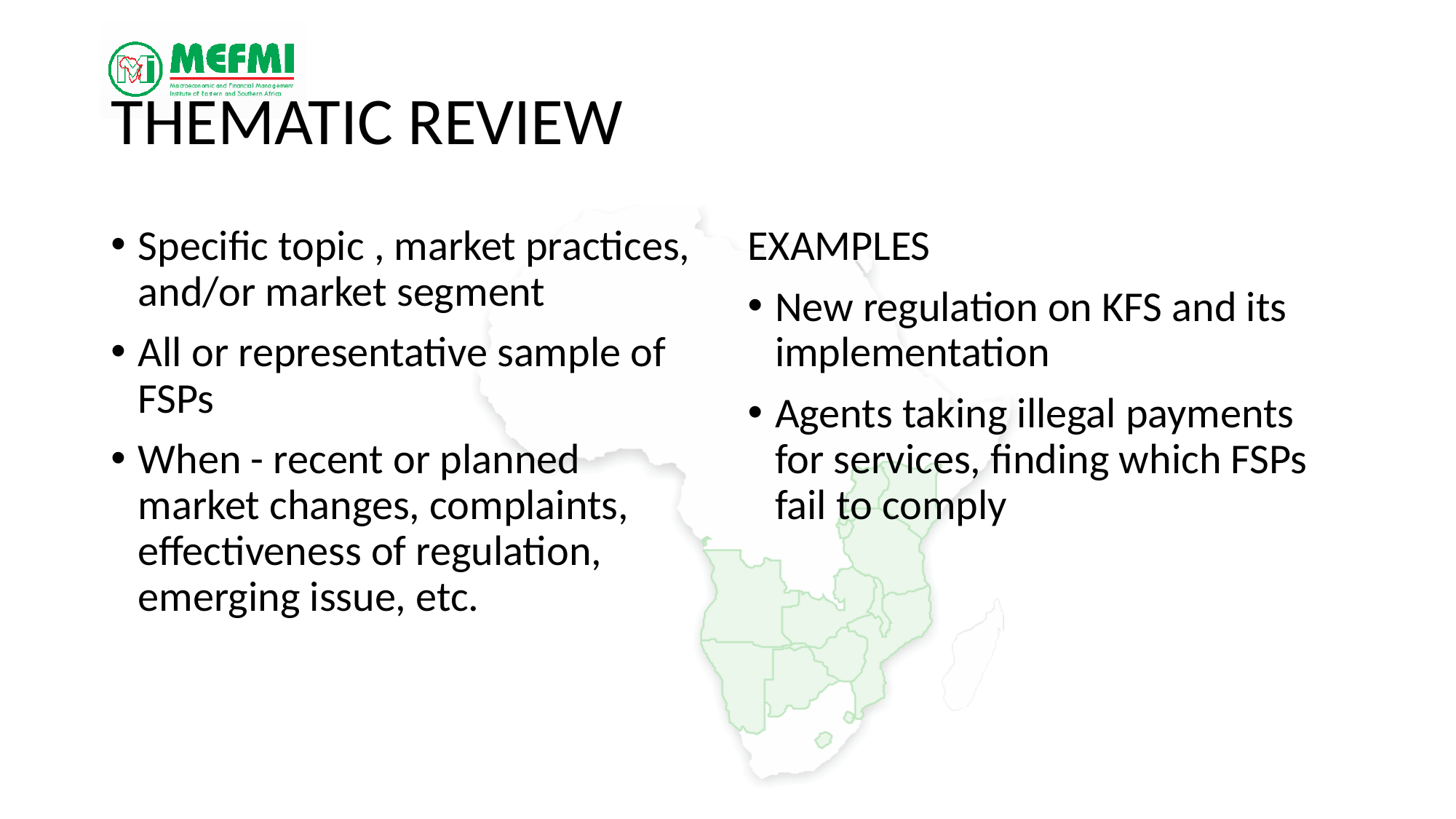

# Thematic Review
Specific topic , market practices, and/or market segment
All or representative sample of FSPs
When - recent or planned market changes, complaints, effectiveness of regulation, emerging issue, etc.

EXAMPLES
New regulation on KFS and its implementation
Agents taking illegal payments for services, finding which FSPs fail to comply